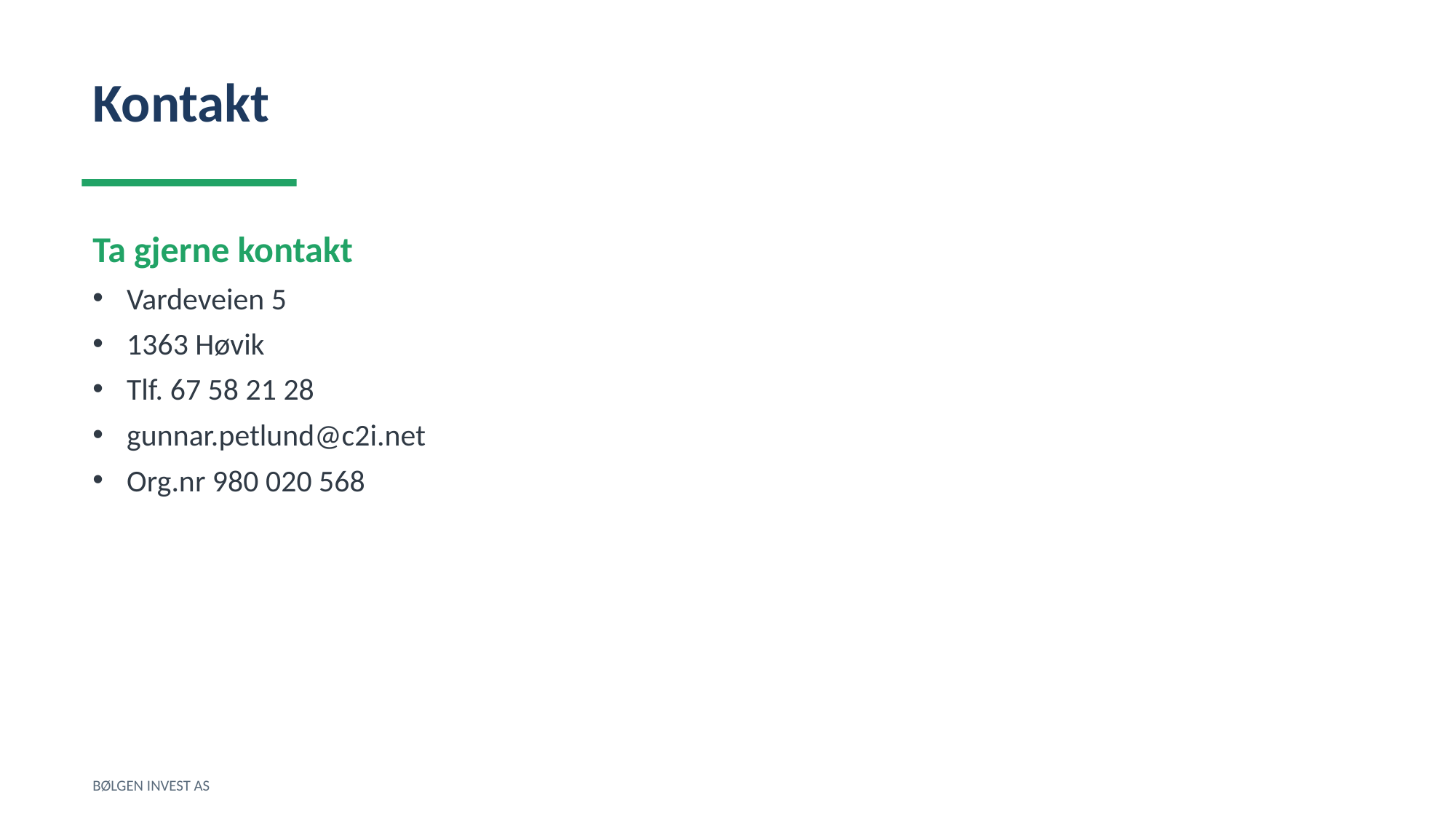

Kontakt

Ta gjerne kontakt
Vardeveien 5
1363 Høvik
Tlf. 67 58 21 28
gunnar.petlund@c2i.net
Org.nr 980 020 568
BØLGEN INVEST AS